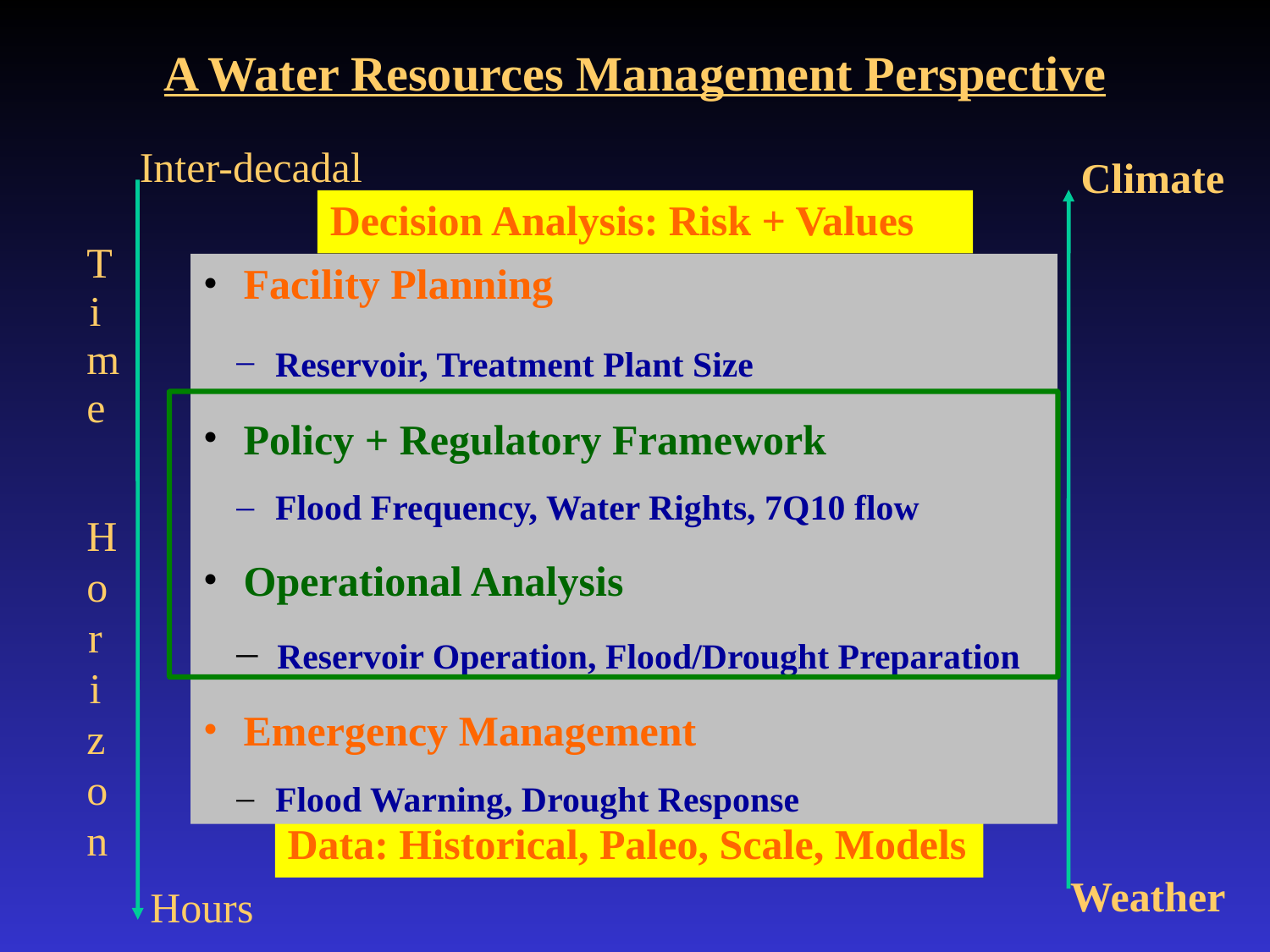

# A Water Resources Management Perspective
Inter-decadal
Climate

Time
 Horizon
Weather
Hours

Decision Analysis: Risk + Values

 Facility Planning
 Reservoir, Treatment Plant Size
 Policy + Regulatory Framework
 Flood Frequency, Water Rights, 7Q10 flow
 Operational Analysis
 Reservoir Operation, Flood/Drought Preparation
 Emergency Management
 Flood Warning, Drought Response

Data: Historical, Paleo, Scale, Models